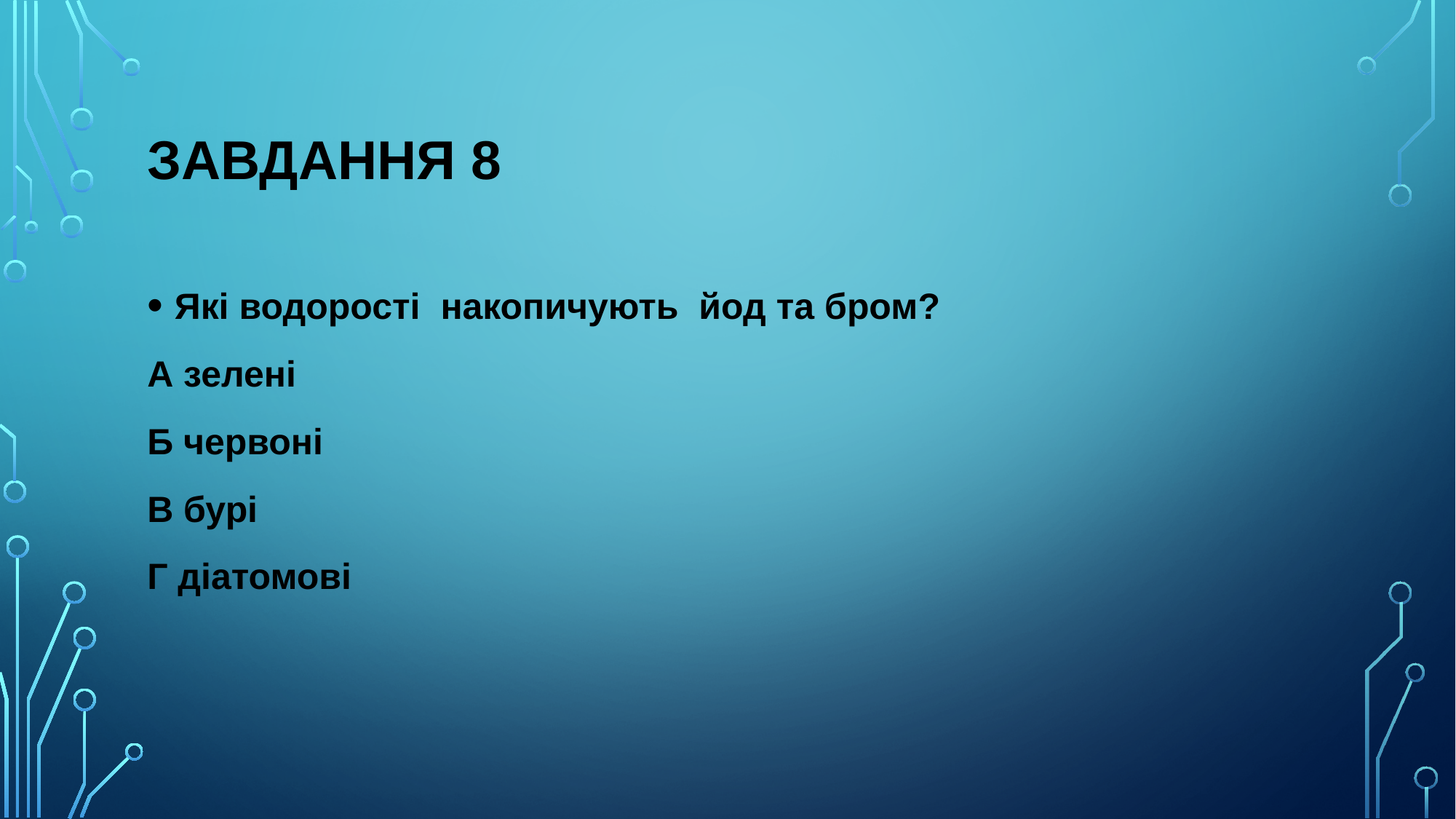

# Завдання 8
Які водорості  накопичують  йод та бром?
А зелені
Б червоні
В бурі
Г діатомові